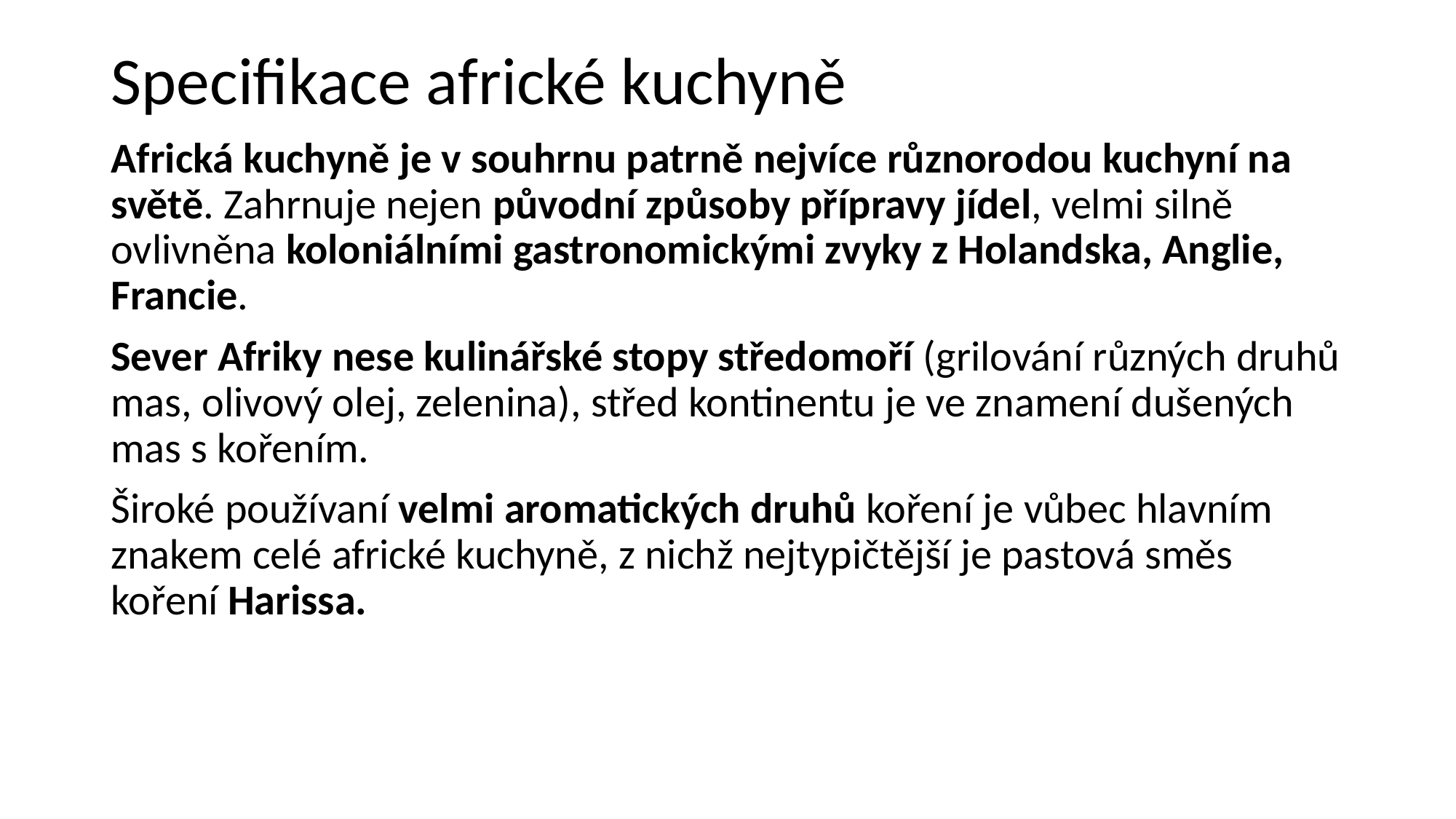

# Specifikace africké kuchyně
Africká kuchyně je v souhrnu patrně nejvíce různorodou kuchyní na světě. Zahrnuje nejen původní způsoby přípravy jídel, velmi silně ovlivněna koloniálními gastronomickými zvyky z Holandska, Anglie, Francie.
Sever Afriky nese kulinářské stopy středomoří (grilování různých druhů mas, olivový olej, zelenina), střed kontinentu je ve znamení dušených mas s kořením.
Široké používaní velmi aromatických druhů koření je vůbec hlavním znakem celé africké kuchyně, z nichž nejtypičtější je pastová směs koření Harissa.